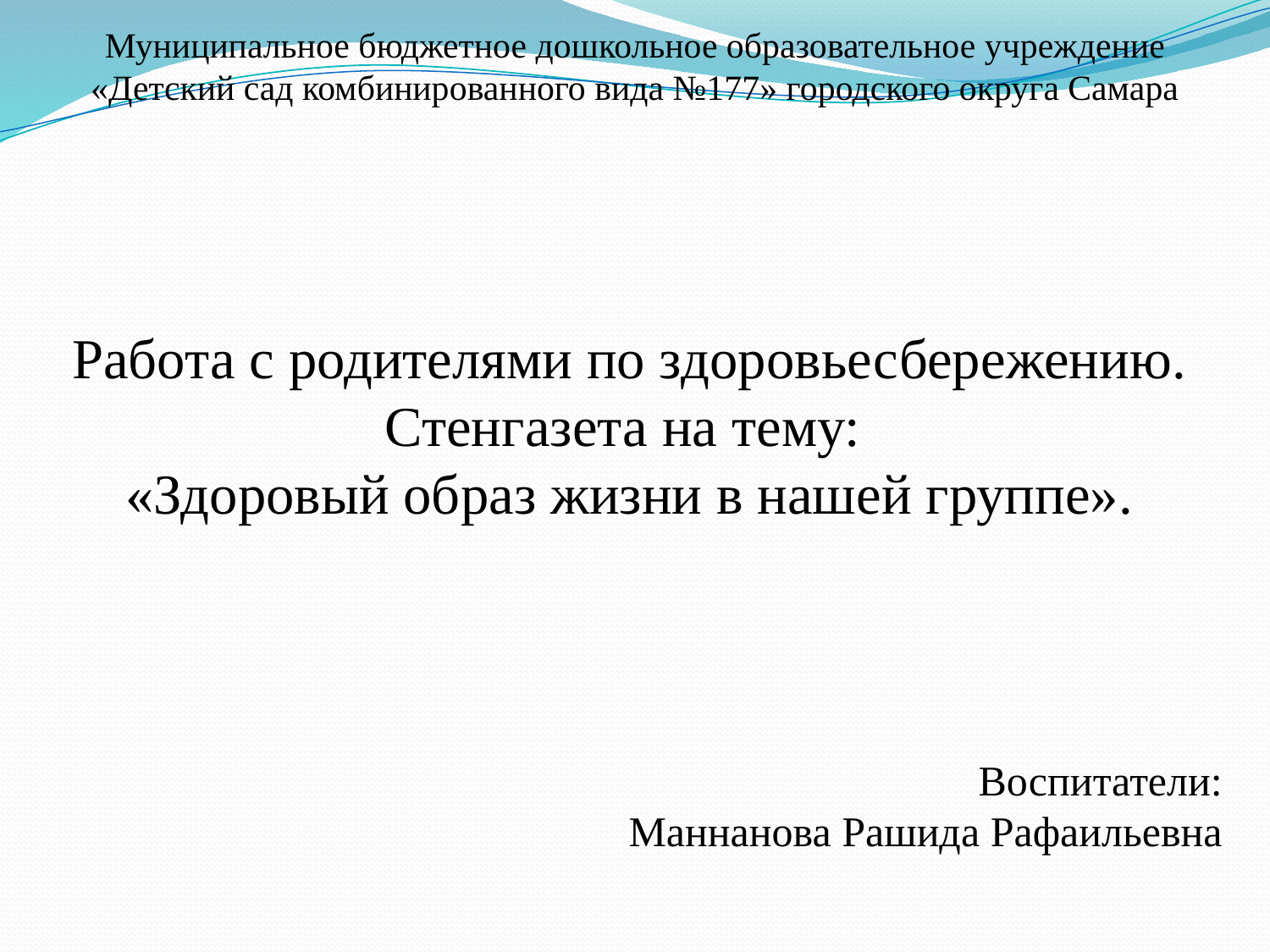

Муниципальное бюджетное дошкольное образовательное учреждение
«Детский сад комбинированного вида №177» городского округа Самара
Работа с родителями по здоровьесбережению.
Стенгазета на тему:
«Здоровый образ жизни в нашей группе».

Воспитатели:
Маннанова Рашида Рафаильевна